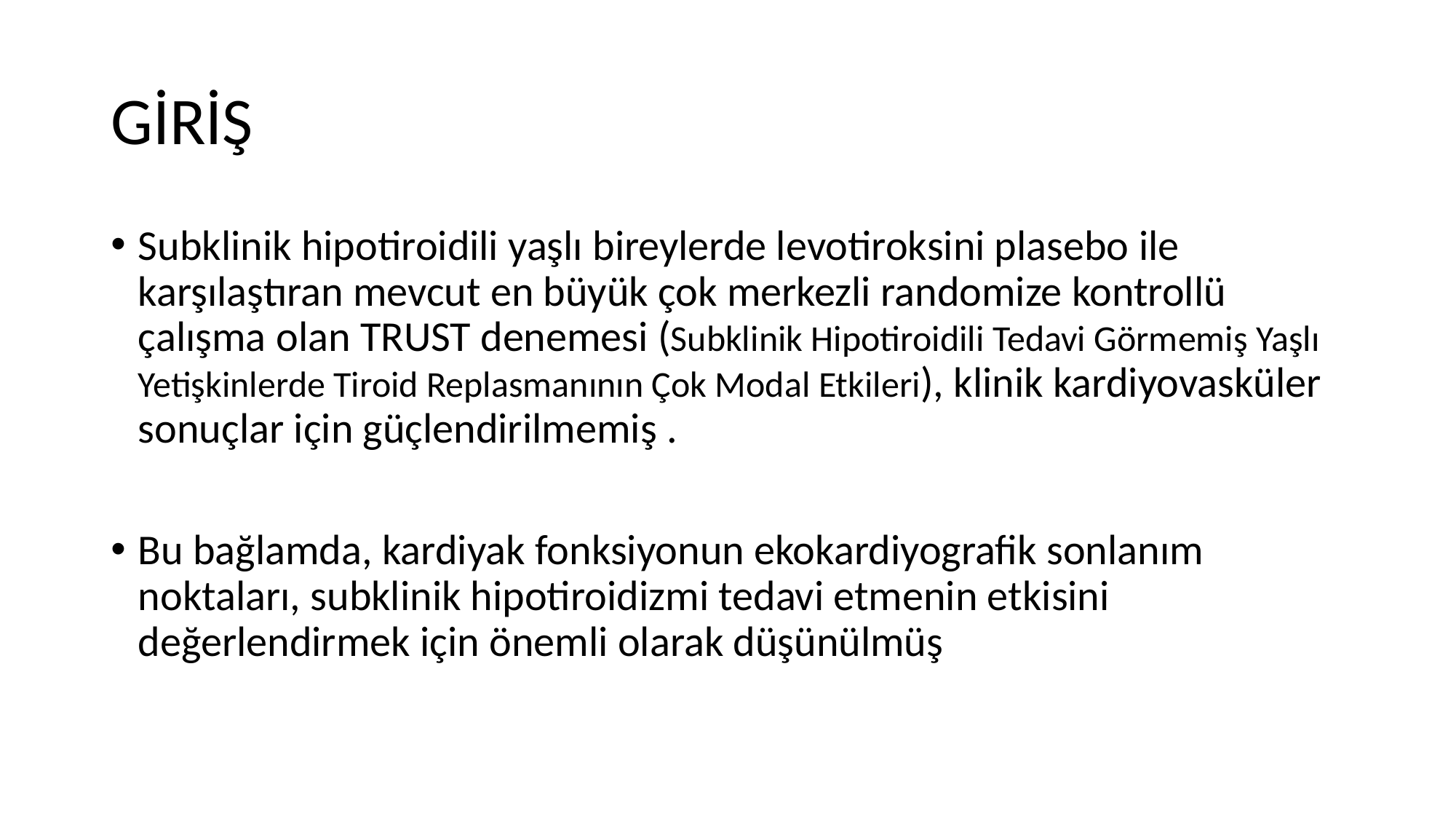

# GİRİŞ
Subklinik hipotiroidili yaşlı bireylerde levotiroksini plasebo ile karşılaştıran mevcut en büyük çok merkezli randomize kontrollü çalışma olan TRUST denemesi (Subklinik Hipotiroidili Tedavi Görmemiş Yaşlı Yetişkinlerde Tiroid Replasmanının Çok Modal Etkileri), klinik kardiyovasküler sonuçlar için güçlendirilmemiş .

Bu bağlamda, kardiyak fonksiyonun ekokardiyografik sonlanım noktaları, subklinik hipotiroidizmi tedavi etmenin etkisini değerlendirmek için önemli olarak düşünülmüş